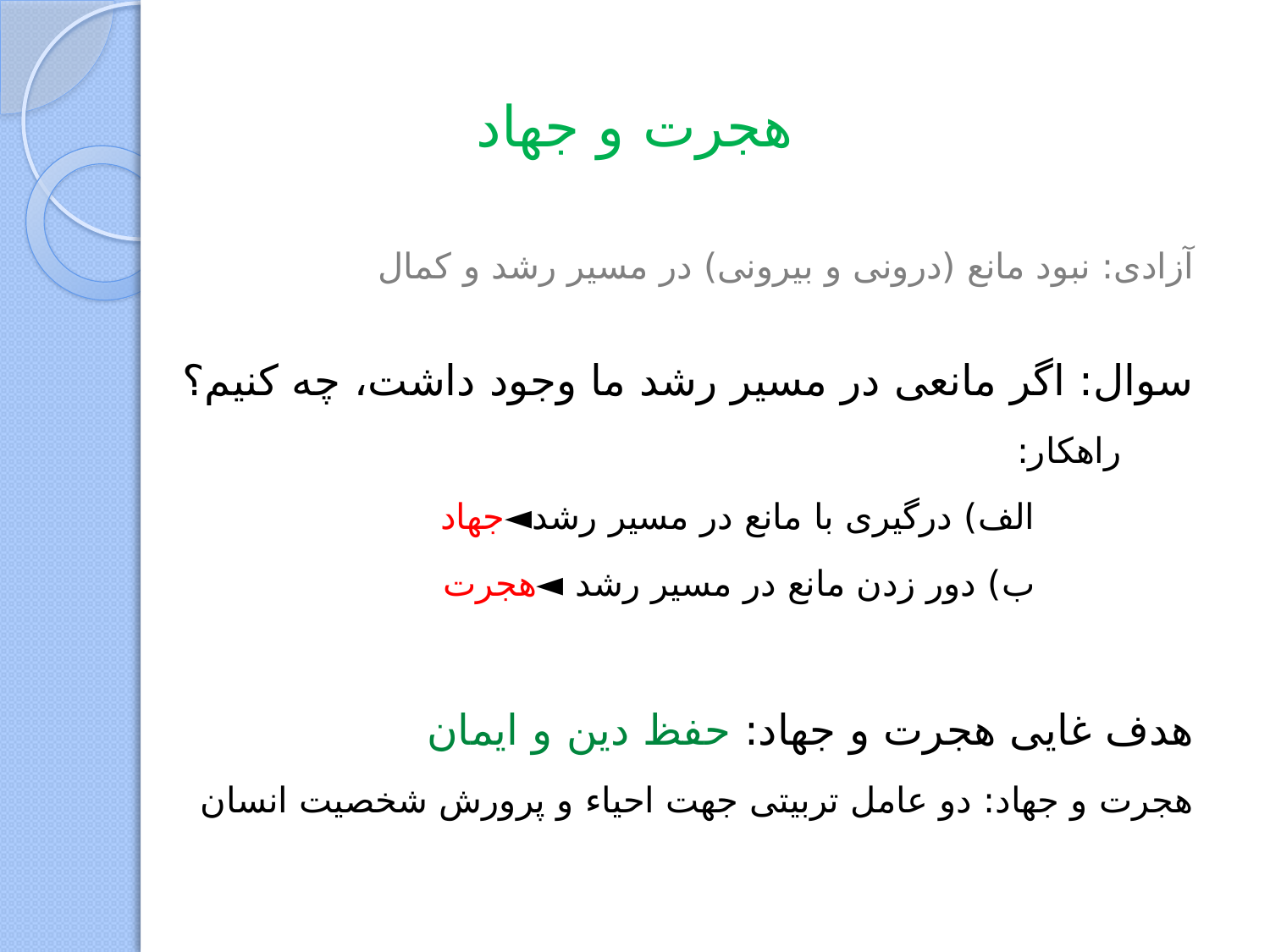

هجرت و جهاد

آزادی: نبود مانع (درونی و بیرونی) در مسیر رشد و کمال

سوال: اگر مانعی در مسیر رشد ما وجود داشت، چه کنیم؟
راهکار:
الف) درگیری با مانع در مسیر رشد◄جهاد
ب) دور زدن مانع در مسیر رشد ◄هجرت

هدف غایی هجرت و جهاد: حفظ دین و ایمان
هجرت و جهاد: دو عامل تربیتی جهت احیاء و پرورش شخصیت انسان